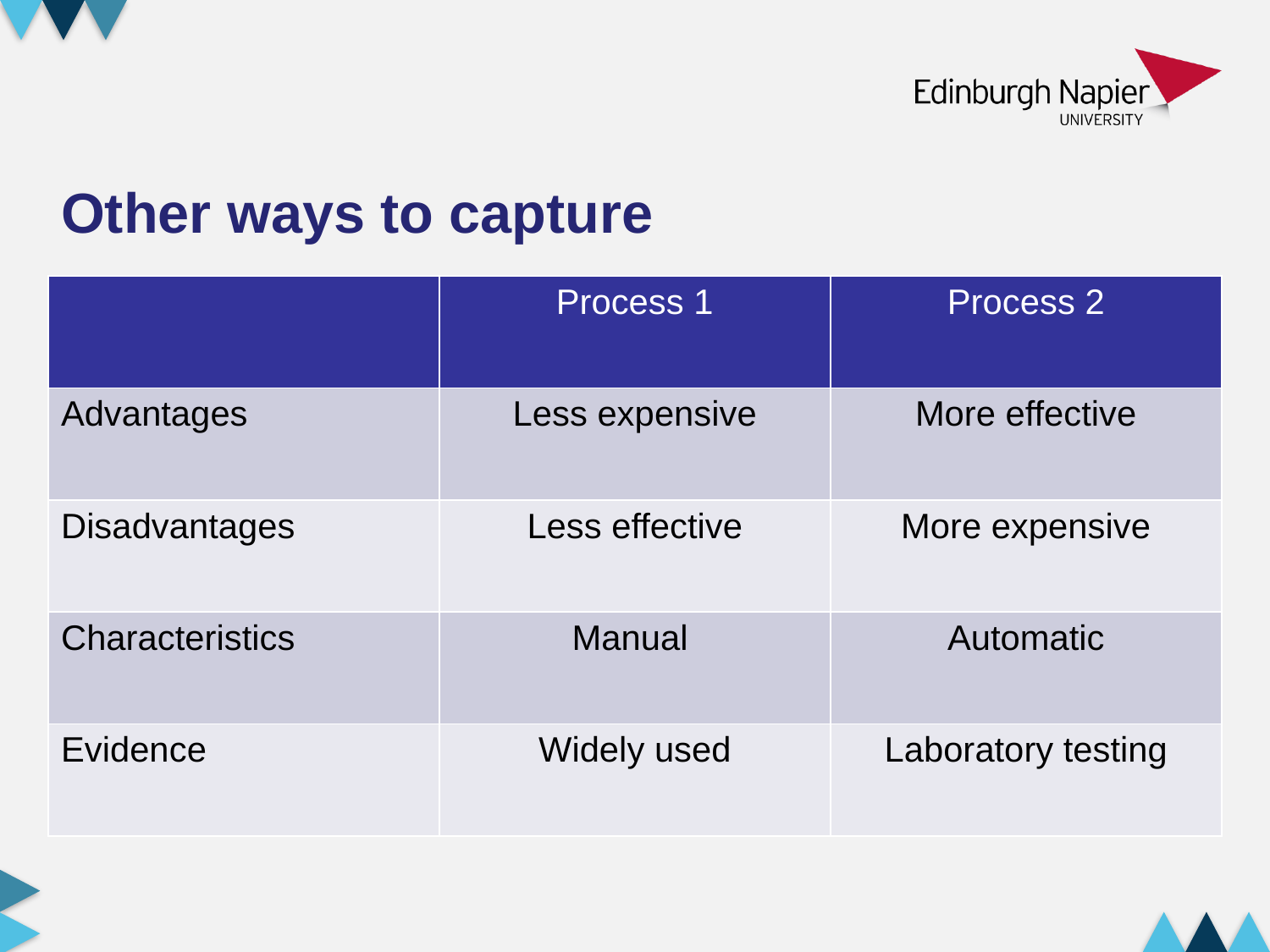

# Other ways to capture
|  | Process 1 | Process 2 |
| --- | --- | --- |
| Advantages | Less expensive | More effective |
| Disadvantages | Less effective | More expensive |
| Characteristics | Manual | Automatic |
| Evidence | Widely used | Laboratory testing |